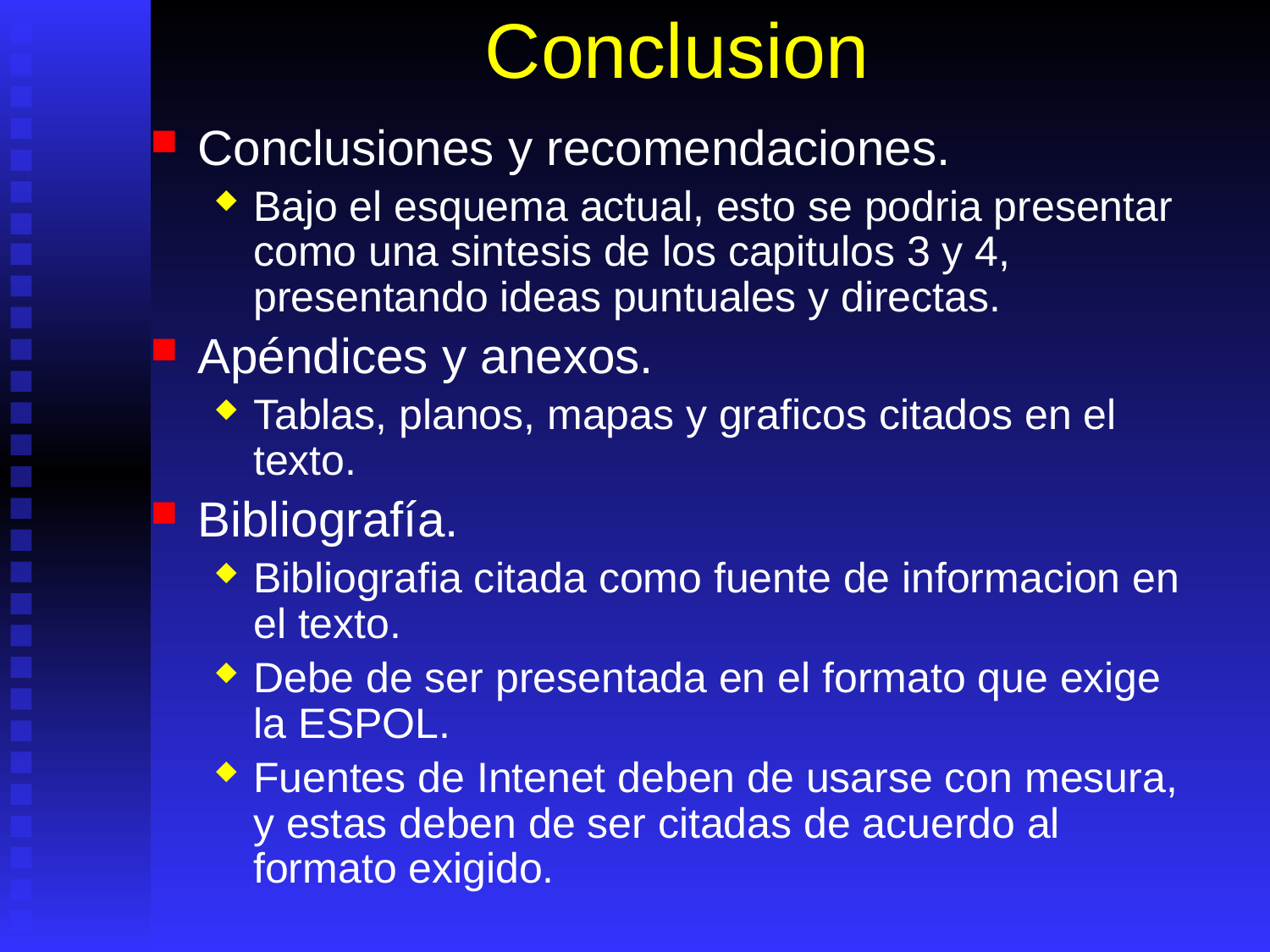

# Conclusion
Conclusiones y recomendaciones.
Bajo el esquema actual, esto se podria presentar como una sintesis de los capitulos 3 y 4, presentando ideas puntuales y directas.
Apéndices y anexos.
Tablas, planos, mapas y graficos citados en el texto.
Bibliografía.
Bibliografia citada como fuente de informacion en el texto.
Debe de ser presentada en el formato que exige la ESPOL.
Fuentes de Intenet deben de usarse con mesura, y estas deben de ser citadas de acuerdo al formato exigido.